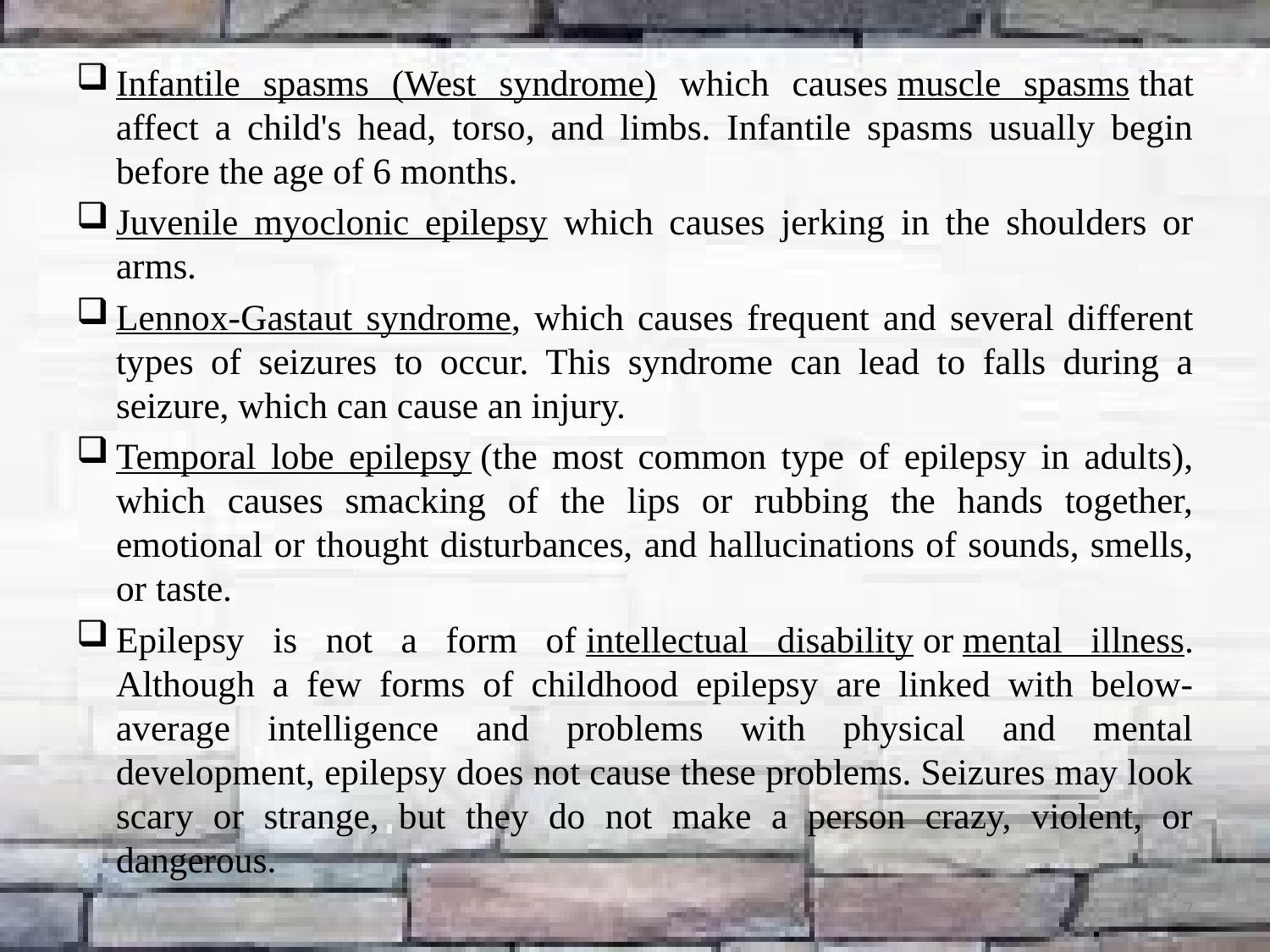

Infantile spasms (West syndrome) which causes muscle spasms that affect a child's head, torso, and limbs. Infantile spasms usually begin before the age of 6 months.
Juvenile myoclonic epilepsy which causes jerking in the shoulders or arms.
Lennox-Gastaut syndrome, which causes frequent and several different types of seizures to occur. This syndrome can lead to falls during a seizure, which can cause an injury.
Temporal lobe epilepsy (the most common type of epilepsy in adults), which causes smacking of the lips or rubbing the hands together, emotional or thought disturbances, and hallucinations of sounds, smells, or taste.
Epilepsy is not a form of intellectual disability or mental illness. Although a few forms of childhood epilepsy are linked with below-average intelligence and problems with physical and mental development, epilepsy does not cause these problems. Seizures may look scary or strange, but they do not make a person crazy, violent, or dangerous.

7